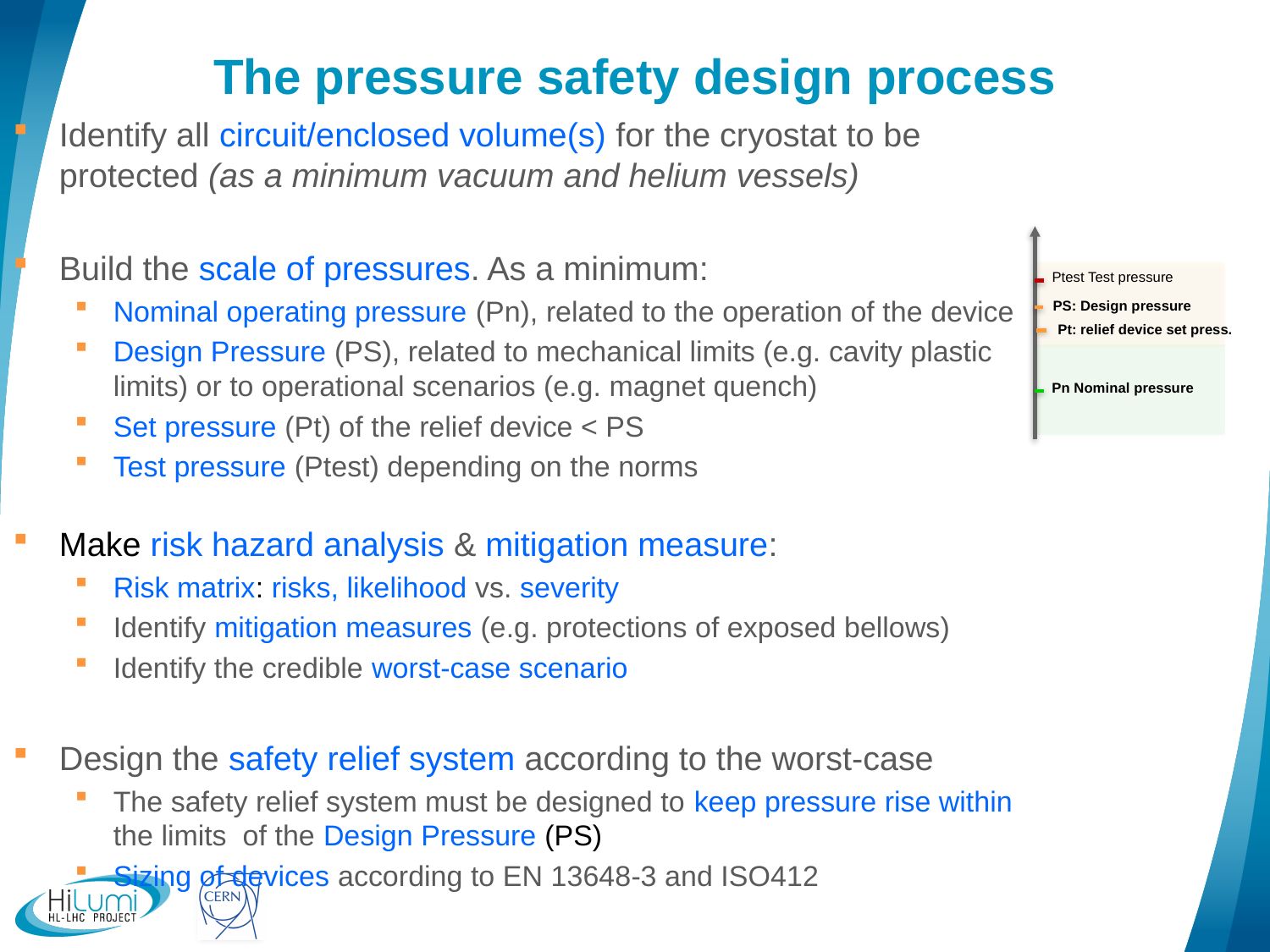

14/16
# The pressure safety design process
Identify all circuit/enclosed volume(s) for the cryostat to be protected (as a minimum vacuum and helium vessels)

Build the scale of pressures. As a minimum:
Nominal operating pressure (Pn), related to the operation of the device
Design Pressure (PS), related to mechanical limits (e.g. cavity plastic limits) or to operational scenarios (e.g. magnet quench)
Set pressure (Pt) of the relief device < PS
Test pressure (Ptest) depending on the norms

Make risk hazard analysis & mitigation measure:
Risk matrix: risks, likelihood vs. severity
Identify mitigation measures (e.g. protections of exposed bellows)
Identify the credible worst-case scenario

Design the safety relief system according to the worst-case
The safety relief system must be designed to keep pressure rise within the limits  of the Design Pressure (PS)
Sizing of devices according to EN 13648-3 and ISO412

Ptest Test pressure
PS: Design pressure

Pn Nominal pressure
Pt: relief device set press.